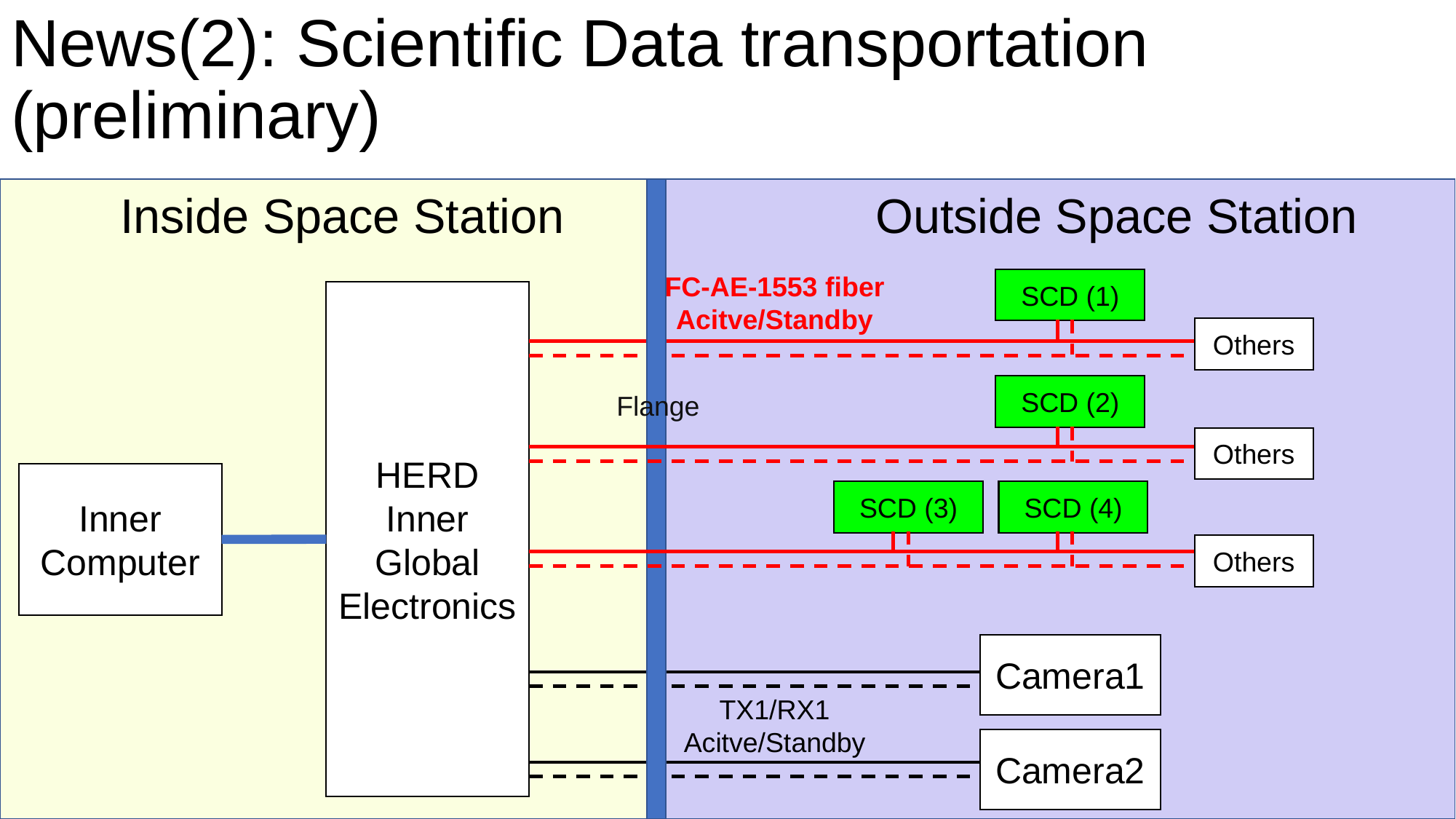

# News(2): Scientific Data transportation (preliminary)

Inside Space Station

Outside Space Station
FC-AE-1553 fiber
Acitve/Standby
SCD (1)
HERD
Inner
Global
Electronics
Others
SCD (2)
Flange
Others
Inner
Computer
SCD (3)
SCD (4)
Others
Camera1
TX1/RX1
Acitve/Standby
Camera2